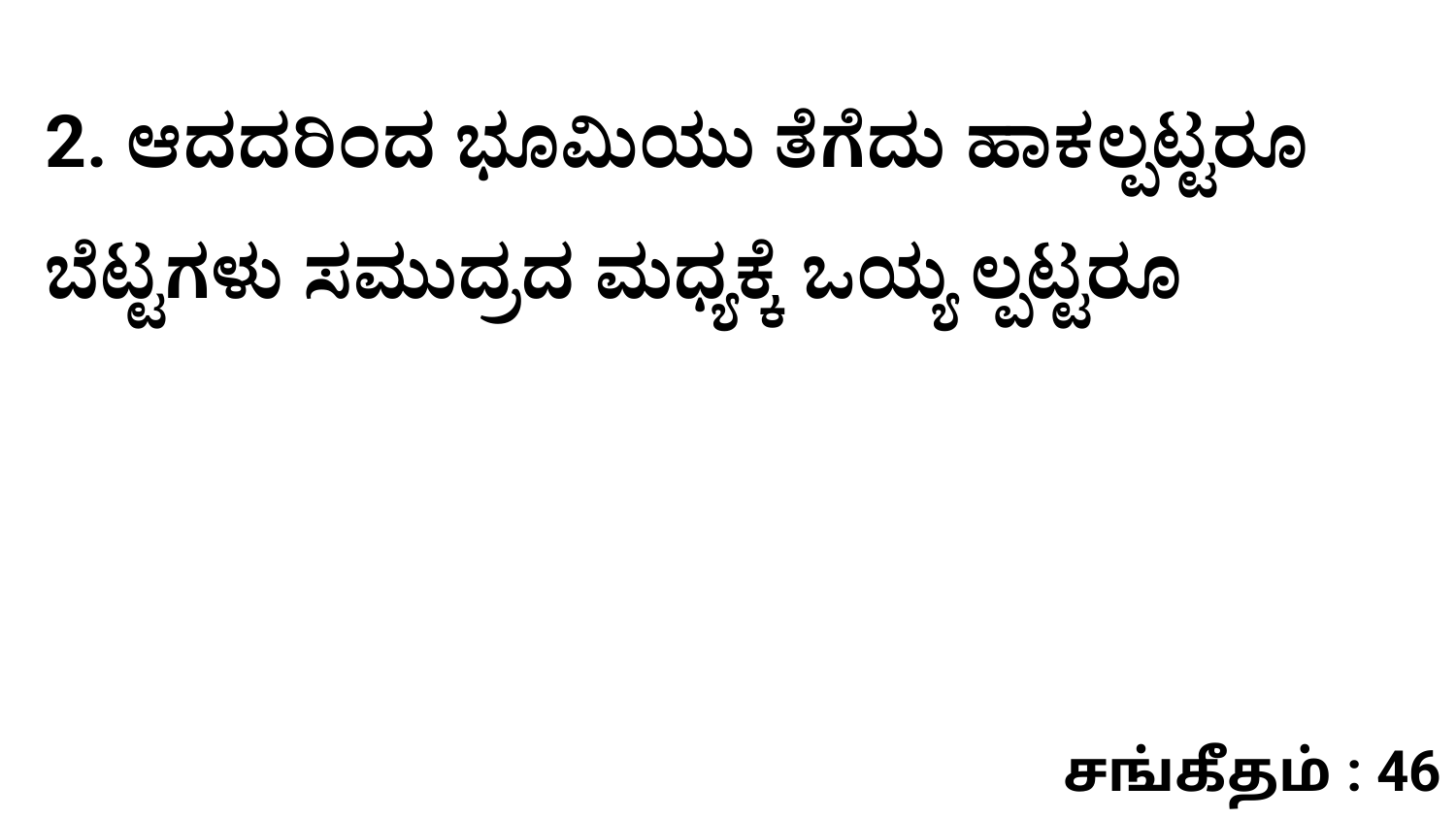

2. ಆದದರಿಂದ ಭೂಮಿಯು ತೆಗೆದು ಹಾಕಲ್ಪಟ್ಟರೂ ಬೆಟ್ಟಗಳು ಸಮುದ್ರದ ಮಧ್ಯಕ್ಕೆ ಒಯ್ಯ ಲ್ಪಟ್ಟರೂ
சங்கீதம் : 46